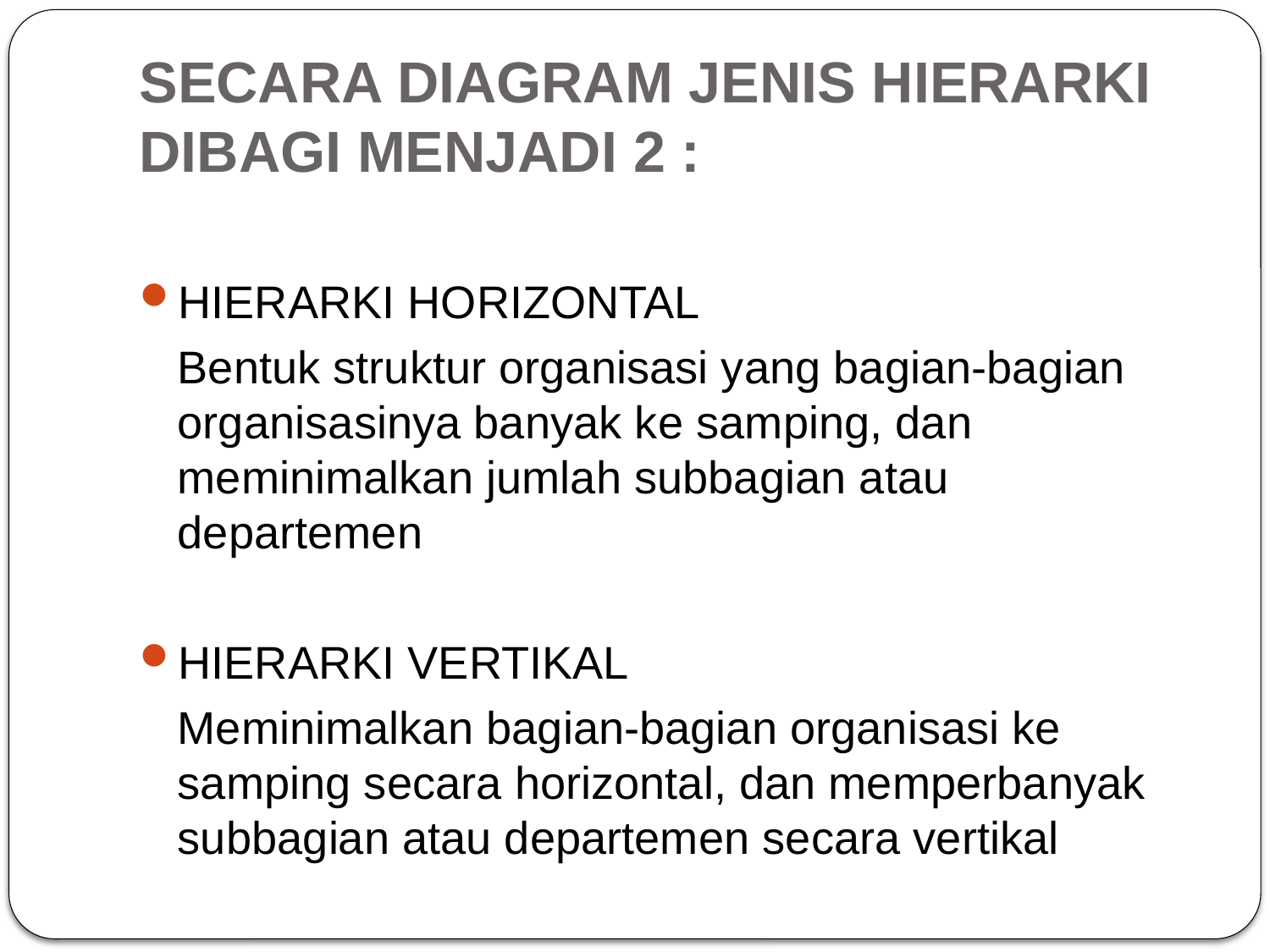

# SECARA DIAGRAM JENIS HIERARKI DIBAGI MENJADI 2 :

HIERARKI HORIZONTAL
	Bentuk struktur organisasi yang bagian-bagian organisasinya banyak ke samping, dan meminimalkan jumlah subbagian atau departemen

HIERARKI VERTIKAL
	Meminimalkan bagian-bagian organisasi ke samping secara horizontal, dan memperbanyak subbagian atau departemen secara vertikal